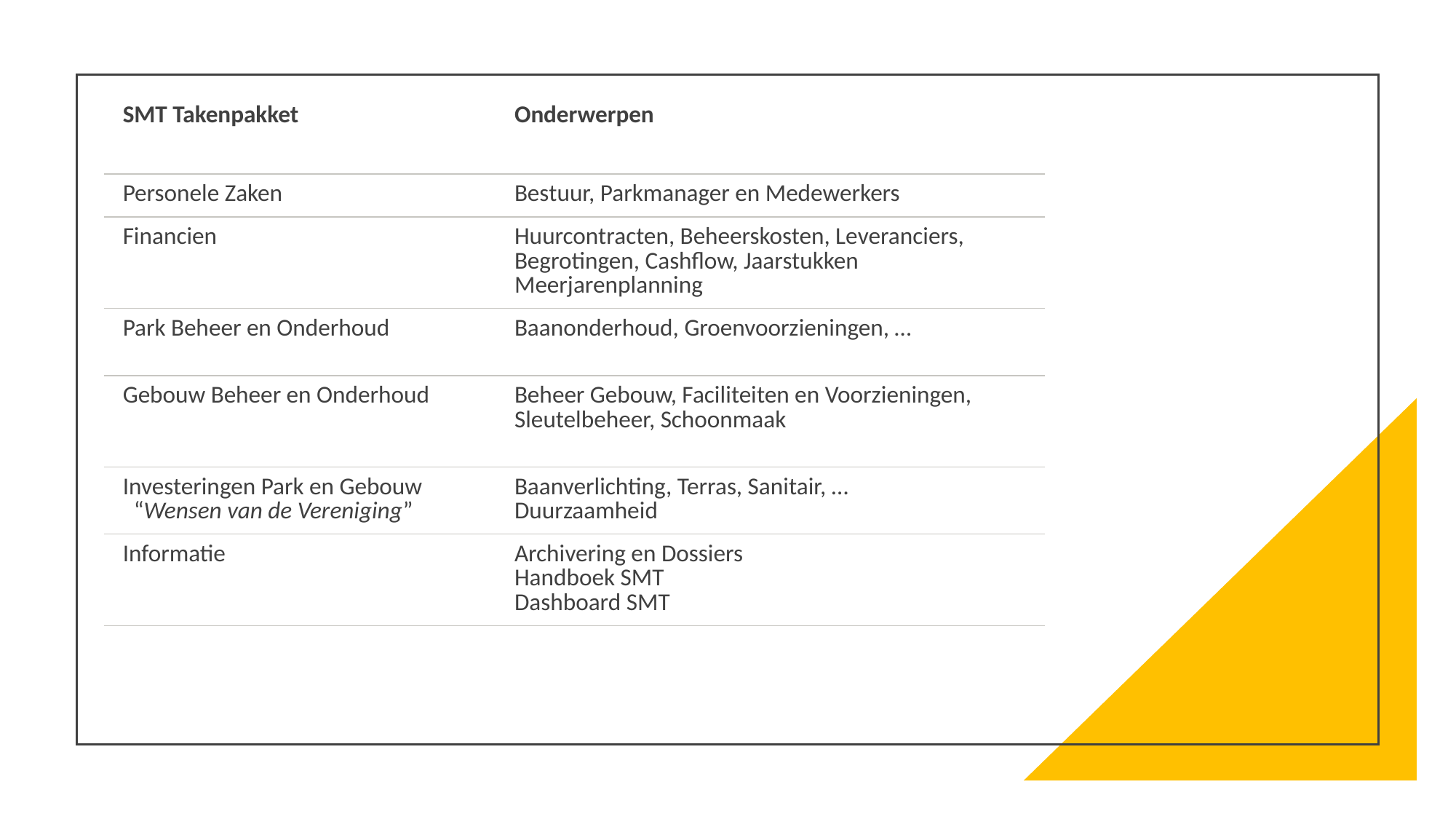

| SMT Takenpakket | Onderwerpen |
| --- | --- |
| Personele Zaken | Bestuur, Parkmanager en Medewerkers |
| Financien | Huurcontracten, Beheerskosten, Leveranciers, Begrotingen, Cashflow, Jaarstukken Meerjarenplanning |
| Park Beheer en Onderhoud | Baanonderhoud, Groenvoorzieningen, … |
| Gebouw Beheer en Onderhoud | Beheer Gebouw, Faciliteiten en Voorzieningen, Sleutelbeheer, Schoonmaak |
| Investeringen Park en Gebouw “Wensen van de Vereniging” | Baanverlichting, Terras, Sanitair, … Duurzaamheid |
| Informatie | Archivering en Dossiers Handboek SMT Dashboard SMT |